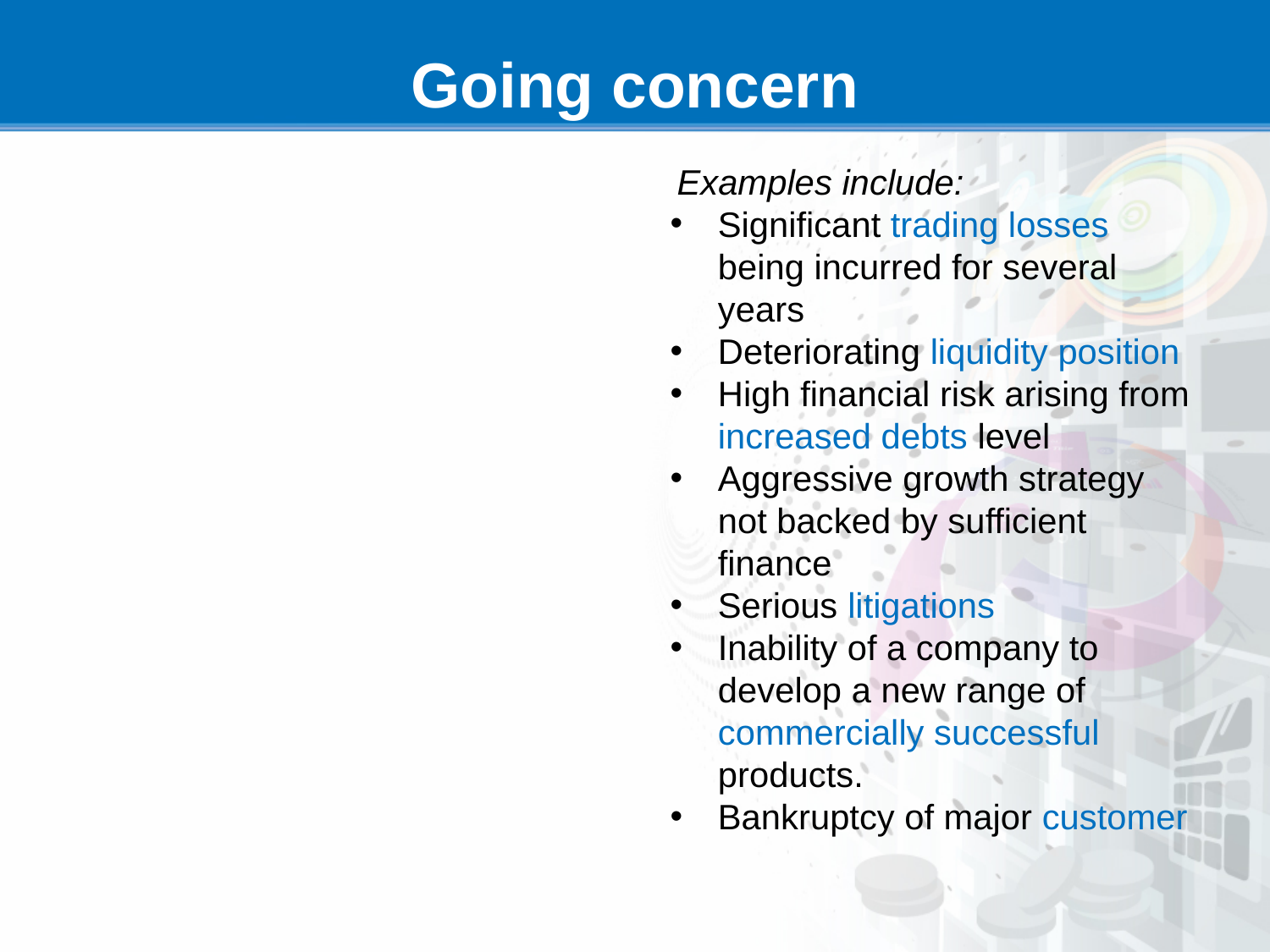

# Going concern
 Examples include:
Significant trading losses being incurred for several years
Deteriorating liquidity position
High financial risk arising from increased debts level
Aggressive growth strategy not backed by sufficient finance
Serious litigations
Inability of a company to develop a new range of commercially successful products.
Bankruptcy of major customer